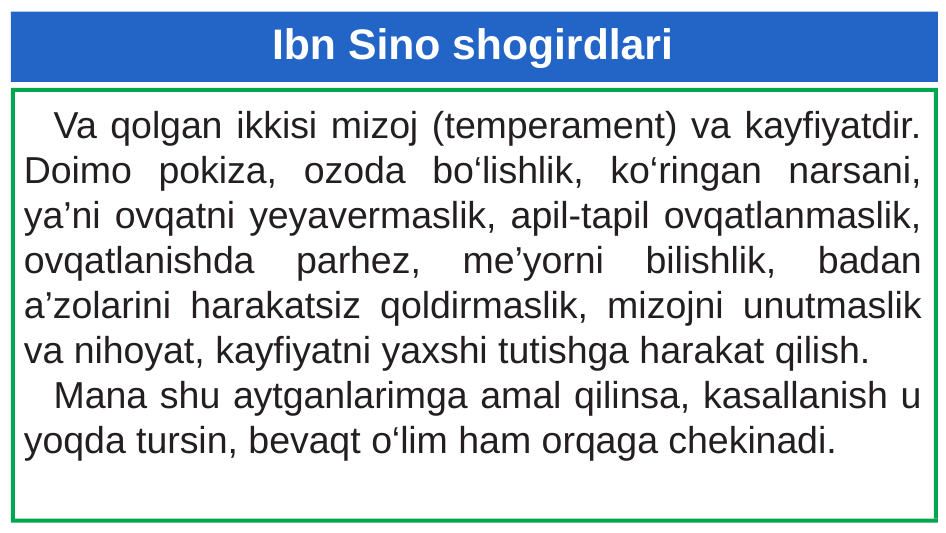

# Ibn Sino shogirdlari
Va qolgan ikkisi mizoj (temperament) va kayfiyatdir. Doimo pokiza, ozoda bo‘lishlik, ko‘ringan narsani, ya’ni ovqatni yeyavermaslik, apil-tapil ovqatlanmaslik, ovqatlanishda parhez, me’yorni bilishlik, badan a’zolarini harakatsiz qoldirmaslik, mizojni unutmaslik va nihoyat, kayfiyatni yaxshi tutishga harakat qilish.
Mana shu aytganlarimga amal qilinsa, kasallanish u yoqda tursin, bevaqt o‘lim ham orqaga chekinadi.